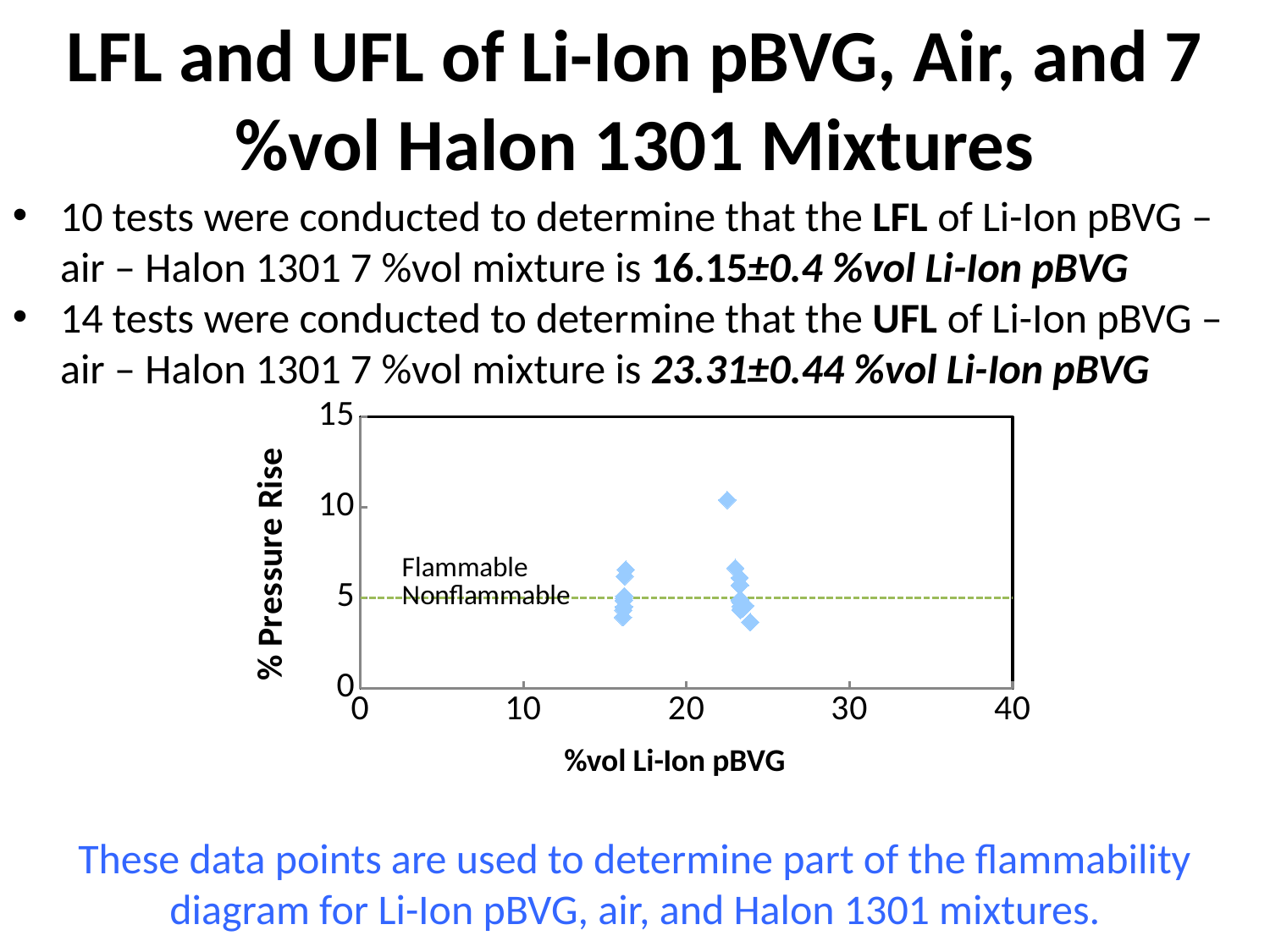

# LFL and UFL of Li-Ion pBVG, Air, and 7 %vol Halon 1301 Mixtures
10 tests were conducted to determine that the LFL of Li-Ion pBVG – air – Halon 1301 7 %vol mixture is 16.15±0.4 %vol Li-Ion pBVG
14 tests were conducted to determine that the UFL of Li-Ion pBVG – air – Halon 1301 7 %vol mixture is 23.31±0.44 %vol Li-Ion pBVG

### Chart

| Category |  |  |
|---|---|---|
These data points are used to determine part of the flammability diagram for Li-Ion pBVG, air, and Halon 1301 mixtures.